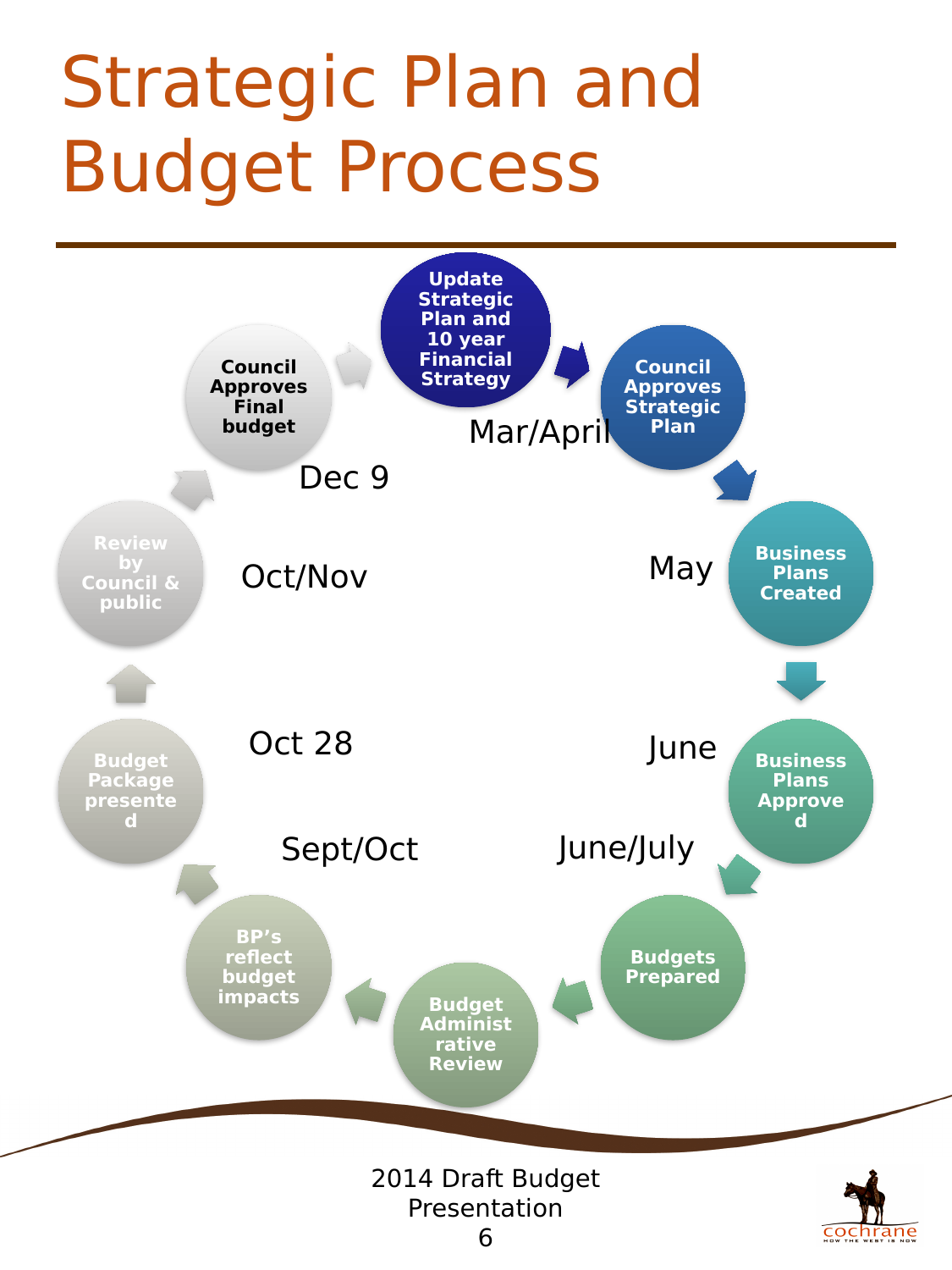

# Strategic Plan and Budget Process
Update Strategic Plan and 10 year Financial Strategy

Council Approves Strategic Plan

Business Plans Created

Business Plans Approved

Budgets Prepared

Budget Administrative Review

BP’s reflect budget impacts

Budget Package presented

Review by Council & public

Council Approves Final budget

Mar/April
Dec 9
May
Oct/Nov
Oct 28
June
June/July
Sept/Oct